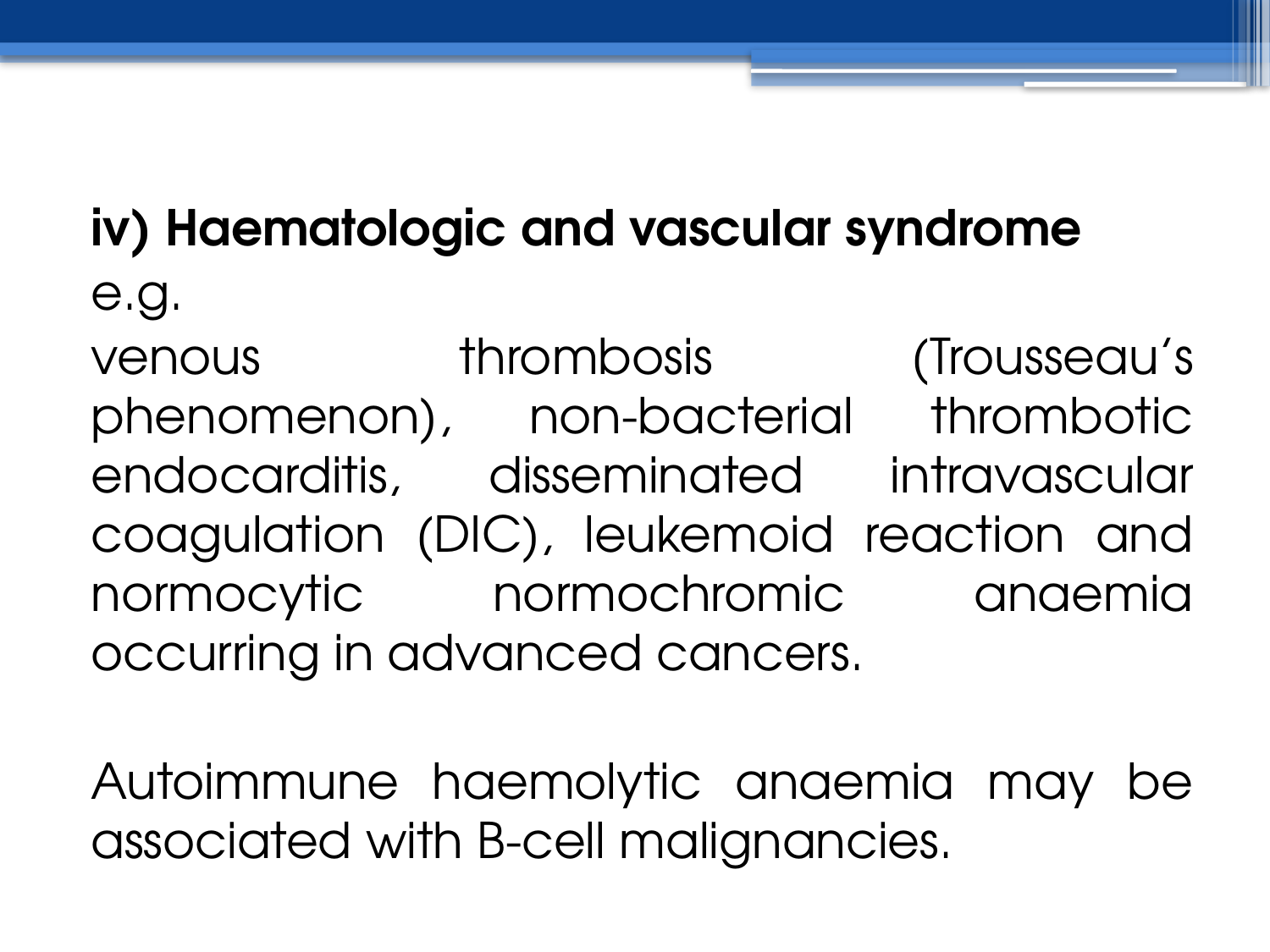

#
iv) Haematologic and vascular syndrome
e.g.
venous thrombosis (Trousseau’s phenomenon), non-bacterial thrombotic endocarditis, disseminated intravascular coagulation (DIC), leukemoid reaction and normocytic normochromic anaemia occurring in advanced cancers.

Autoimmune haemolytic anaemia may be associated with B-cell malignancies.